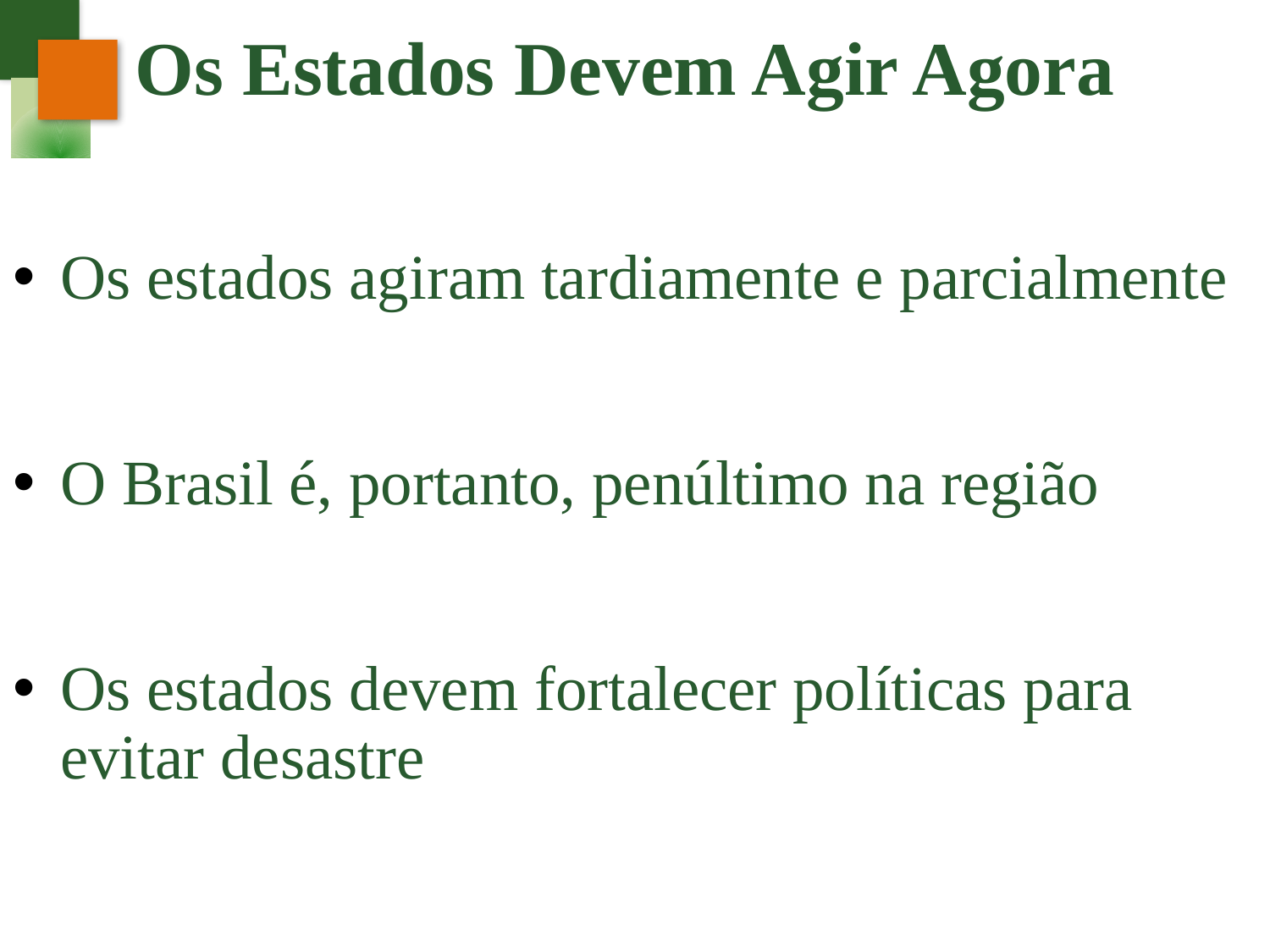

# Os Estados Devem Agir Agora

Os estados agiram tardiamente e parcialmente

O Brasil é, portanto, penúltimo na região

Os estados devem fortalecer políticas para evitar desastre